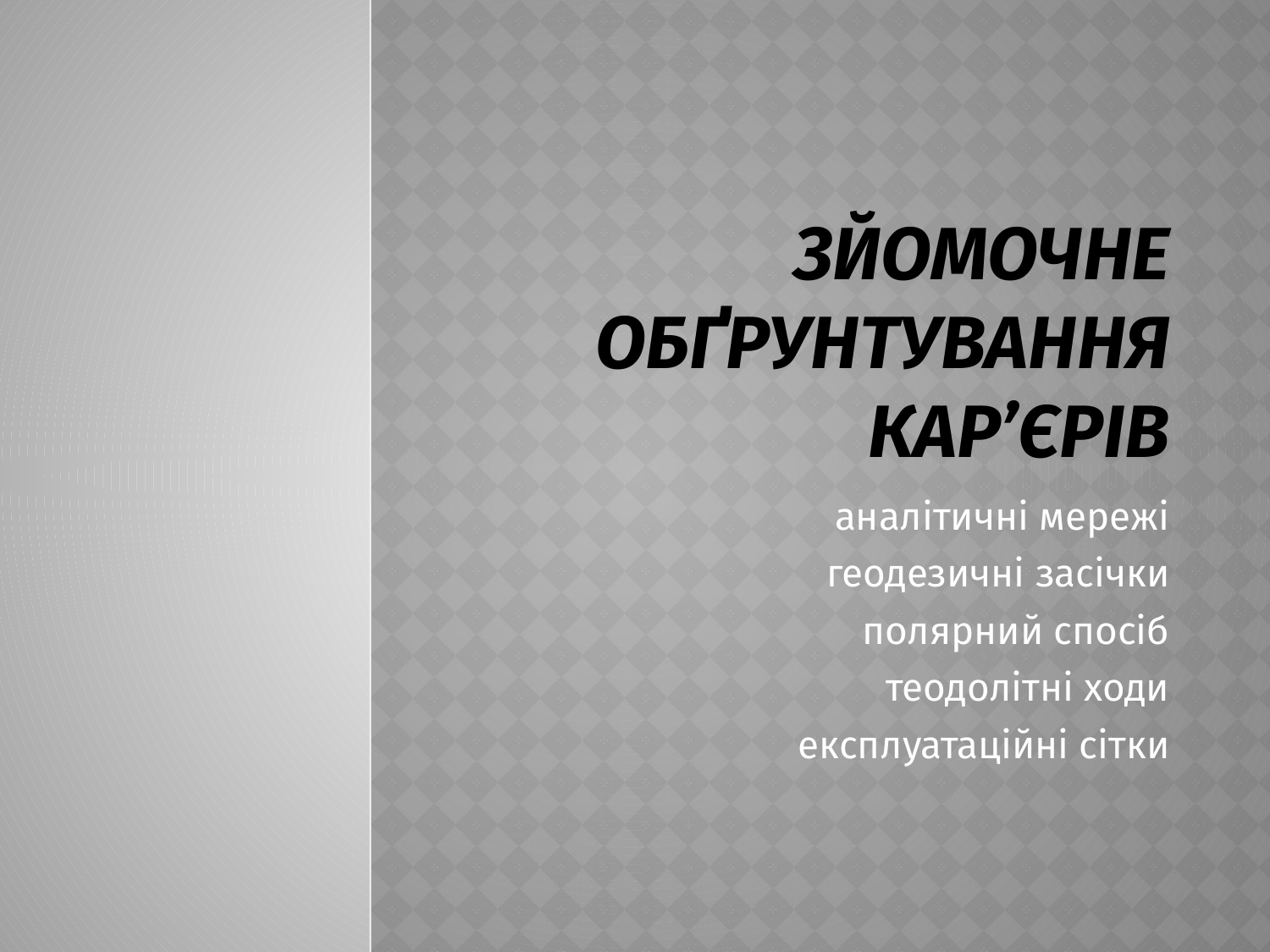

# Зйомочне обґрунтування кар’єрів
аналітичні мережі
геодезичні засічки
полярний спосіб
теодолітні ходи
експлуатаційні сітки